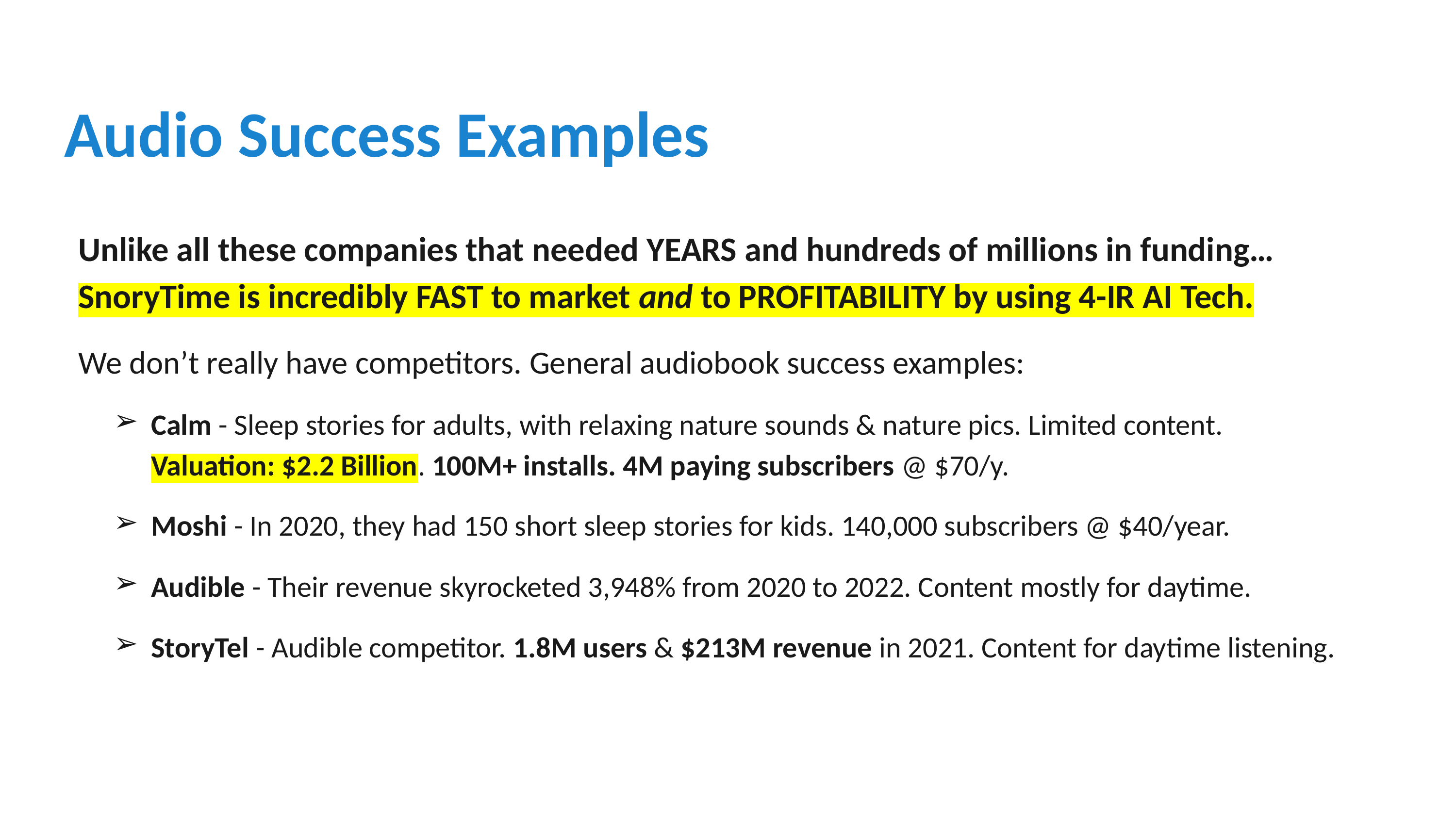

# Audio Success Examples
Unlike all these companies that needed YEARS and hundreds of millions in funding…
SnoryTime is incredibly FAST to market and to PROFITABILITY by using 4-IR AI Tech.
We don’t really have competitors. General audiobook success examples:
Calm - Sleep stories for adults, with relaxing nature sounds & nature pics. Limited content.
Valuation: $2.2 Billion. 100M+ installs. 4M paying subscribers @ $70/y.
Moshi - In 2020, they had 150 short sleep stories for kids. 140,000 subscribers @ $40/year.
Audible - Their revenue skyrocketed 3,948% from 2020 to 2022. Content mostly for daytime.
StoryTel - Audible competitor. 1.8M users & $213M revenue in 2021. Content for daytime listening.